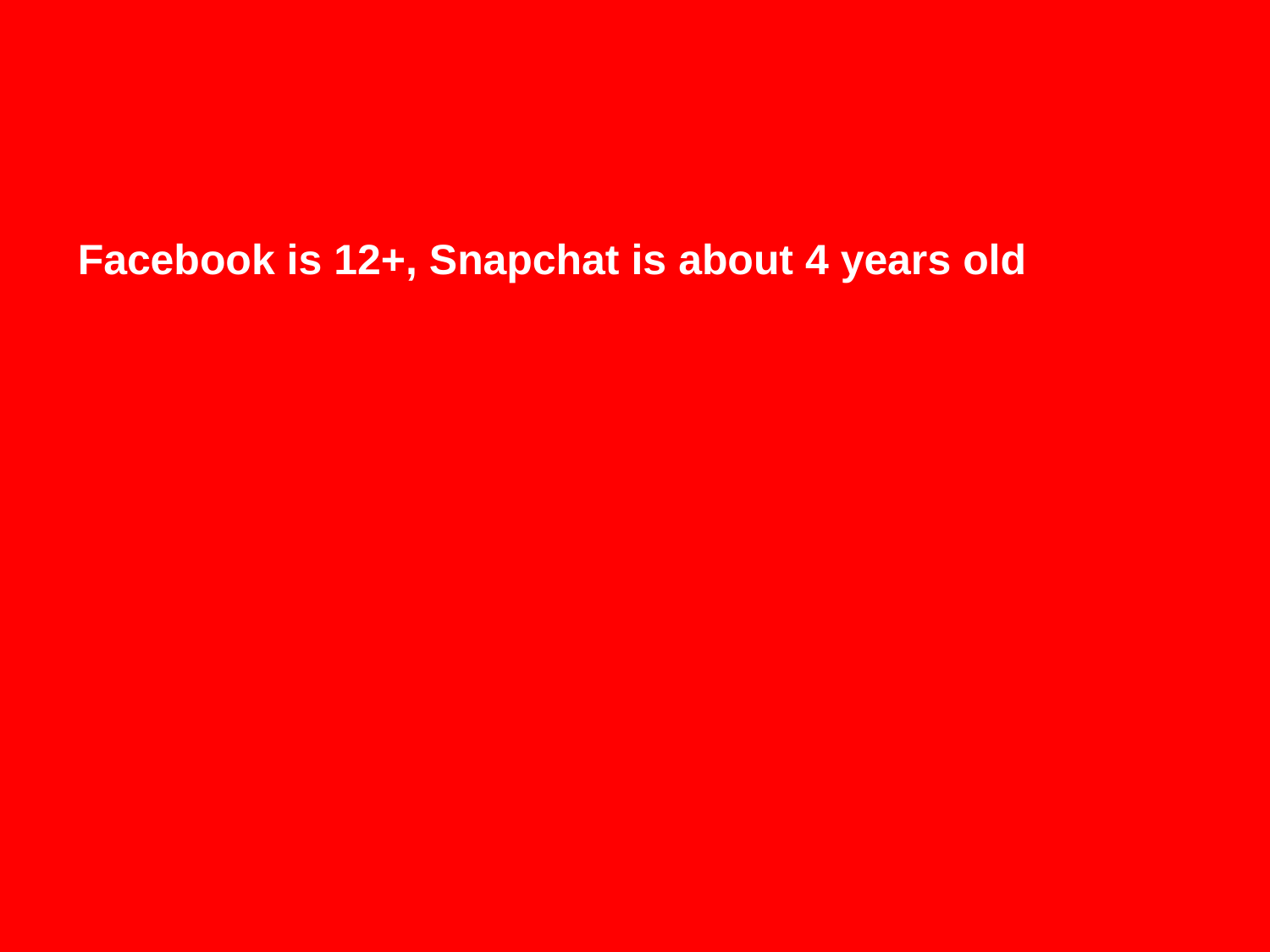

Facebook is 12+, Snapchat is about 4 years old